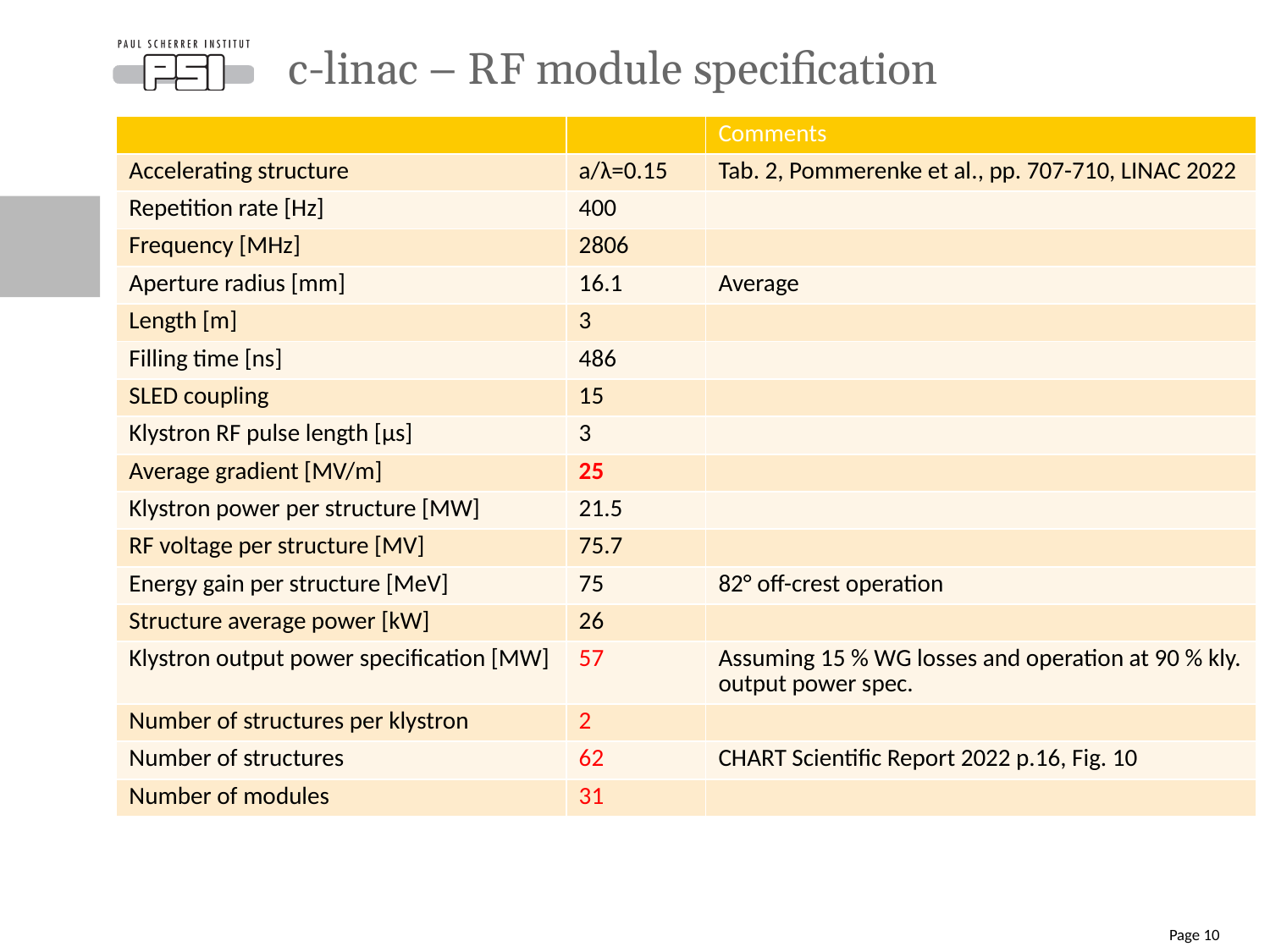

# c-linac – RF module specification
|  |  | Comments |
| --- | --- | --- |
| Accelerating structure | a/λ=0.15 | Tab. 2, Pommerenke et al., pp. 707-710, LINAC 2022 |
| Repetition rate [Hz] | 400 |  |
| Frequency [MHz] | 2806 |  |
| Aperture radius [mm] | 16.1 | Average |
| Length [m] | 3 |  |
| Filling time [ns] | 486 |  |
| SLED coupling | 15 |  |
| Klystron RF pulse length [µs] | 3 |  |
| Average gradient [MV/m] | 25 |  |
| Klystron power per structure [MW] | 21.5 |  |
| RF voltage per structure [MV] | 75.7 |  |
| Energy gain per structure [MeV] | 75 | 82° off-crest operation |
| Structure average power [kW] | 26 |  |
| Klystron output power specification [MW] | 57 | Assuming 15 % WG losses and operation at 90 % kly. output power spec. |
| Number of structures per klystron | 2 |  |
| Number of structures | 62 | CHART Scientific Report 2022 p.16, Fig. 10 |
| Number of modules | 31 |  |

Page 10